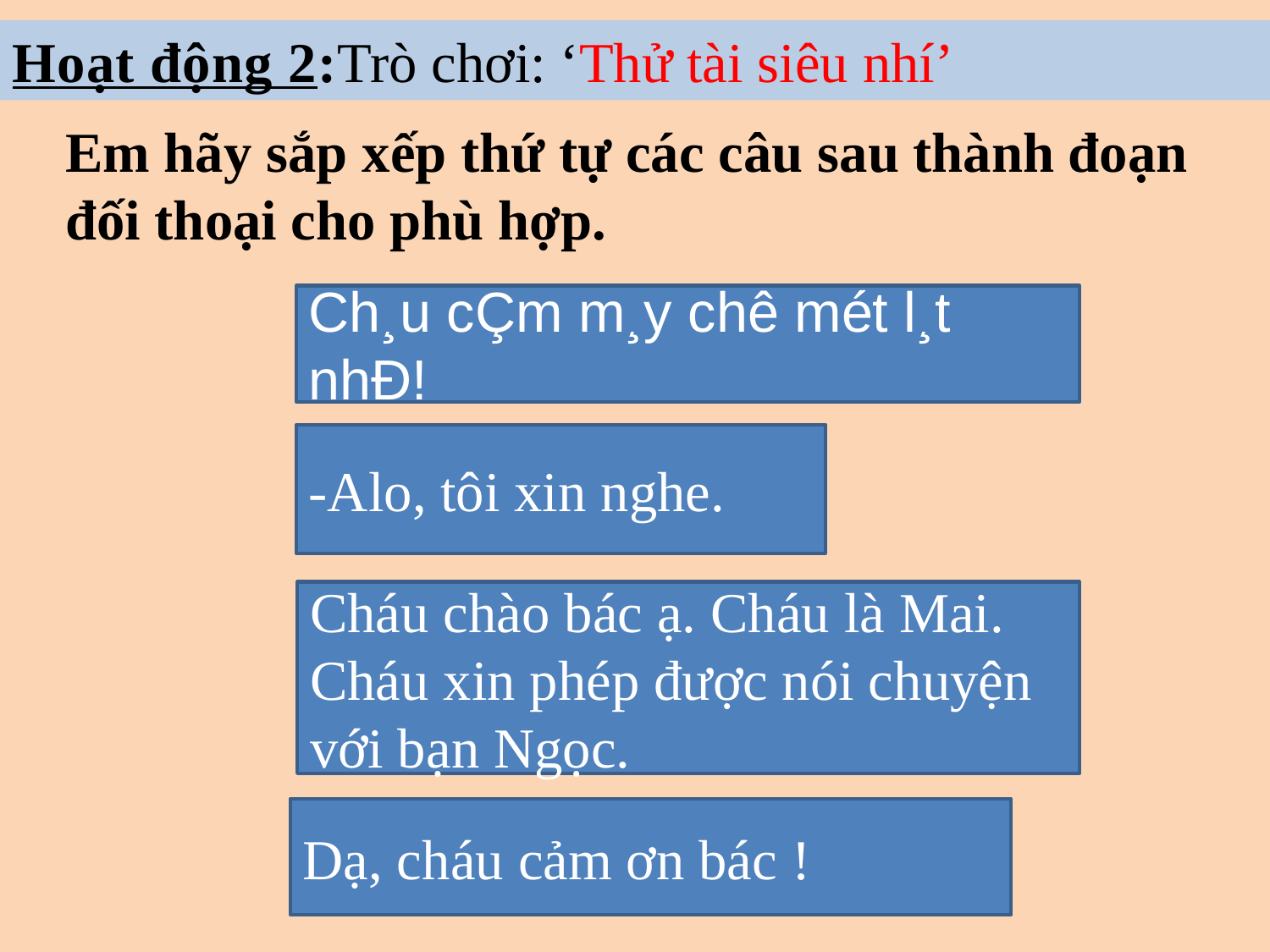

Hoạt động 2:Trò chơi: ‘Thử tài siêu nhí’
Em hãy sắp xếp thứ tự các câu sau thành đoạn đối thoại cho phù hợp.
Ch¸u cÇm m¸y chê mét l¸t nhÐ!
-Alo, tôi xin nghe.
Cháu chào bác ạ. Cháu là Mai. Cháu xin phép được nói chuyện với bạn Ngọc.
Dạ, cháu cảm ơn bác !